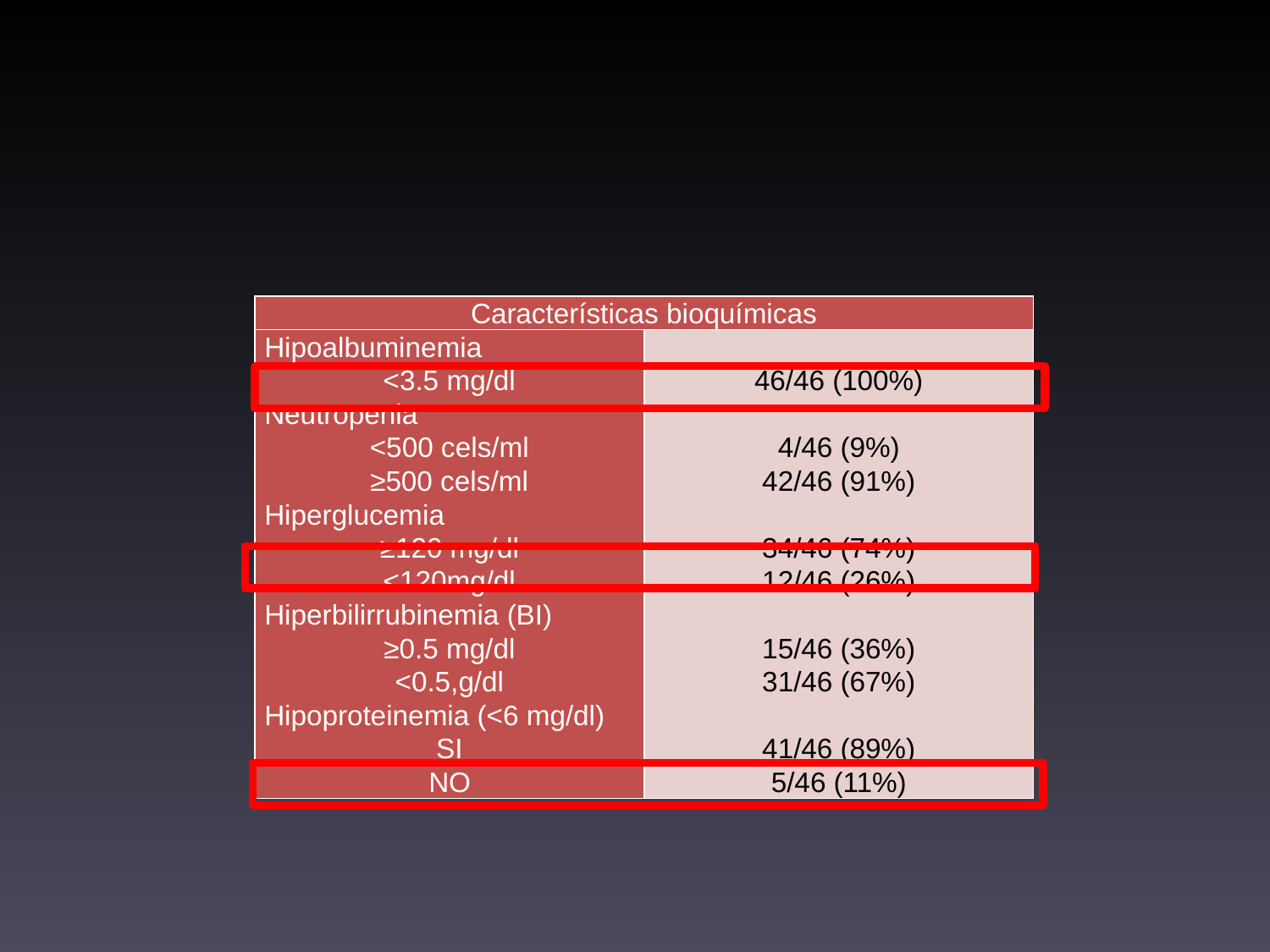

#
| Características bioquímicas |  |
| --- | --- |
| Hipoalbuminemia <3.5 mg/dl Neutropenia <500 cels/ml ≥500 cels/ml Hiperglucemia ≥120 mg/dl <120mg/dl Hiperbilirrubinemia (BI) ≥0.5 mg/dl <0.5,g/dl Hipoproteinemia (<6 mg/dl) SI NO | 46/46 (100%)   4/46 (9%) 42/46 (91%)   34/46 (74%) 12/46 (26%)   15/46 (36%) 31/46 (67%)   41/46 (89%) 5/46 (11%) |